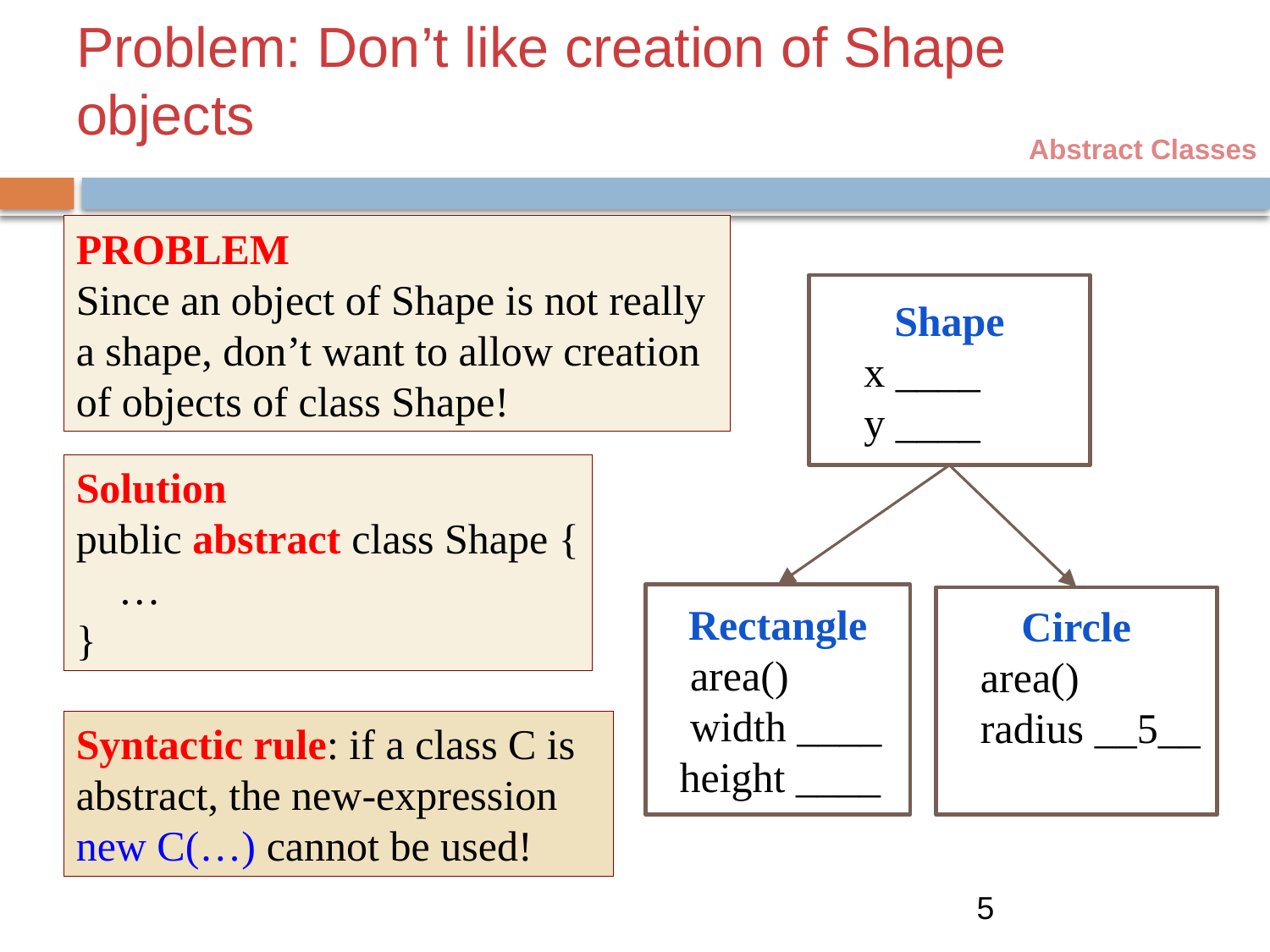

# Problem: Don’t like creation of Shape objects
Abstract Classes
PROBLEM
Since an object of Shape is not really a shape, don’t want to allow creation of objects of class Shape!
Shape
    x ____
    y ____
Solution
public abstract class Shape {
    …
}
Rectangle
   area()
   width ____
  height ____
Circle
   area()
   radius __5__

Syntactic rule: if a class C is abstract, the new-expression new C(…) cannot be used!
5
5